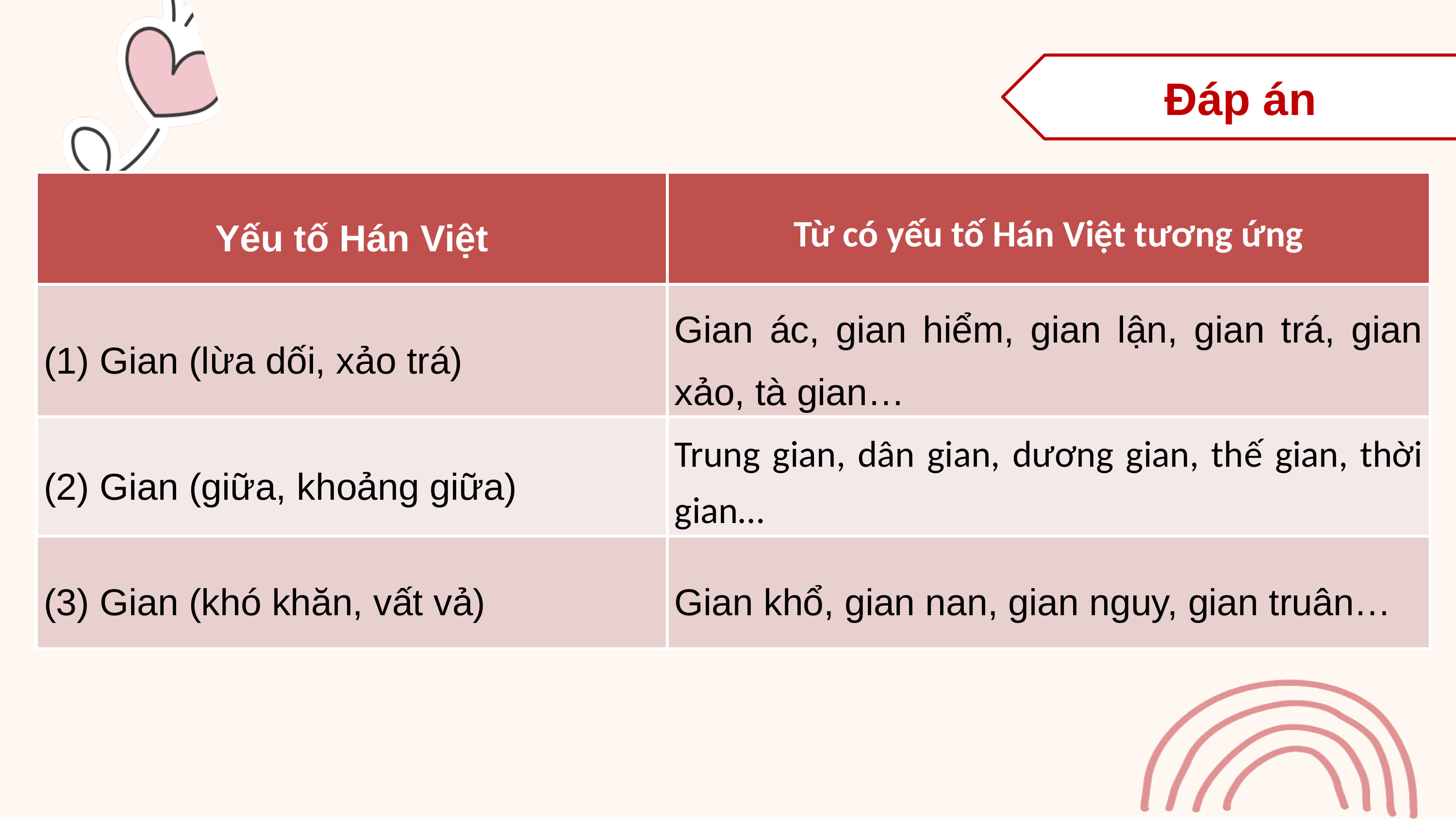

Đáp án
| Yếu tố Hán Việt | Từ có yếu tố Hán Việt tương ứng |
| --- | --- |
| (1) Gian (lừa dối, xảo trá) | Gian ác, gian hiểm, gian lận, gian trá, gian xảo, tà gian… |
| (2) Gian (giữa, khoảng giữa) | Trung gian, dân gian, dương gian, thế gian, thời gian… |
| (3) Gian (khó khăn, vất vả) | Gian khổ, gian nan, gian nguy, gian truân… |